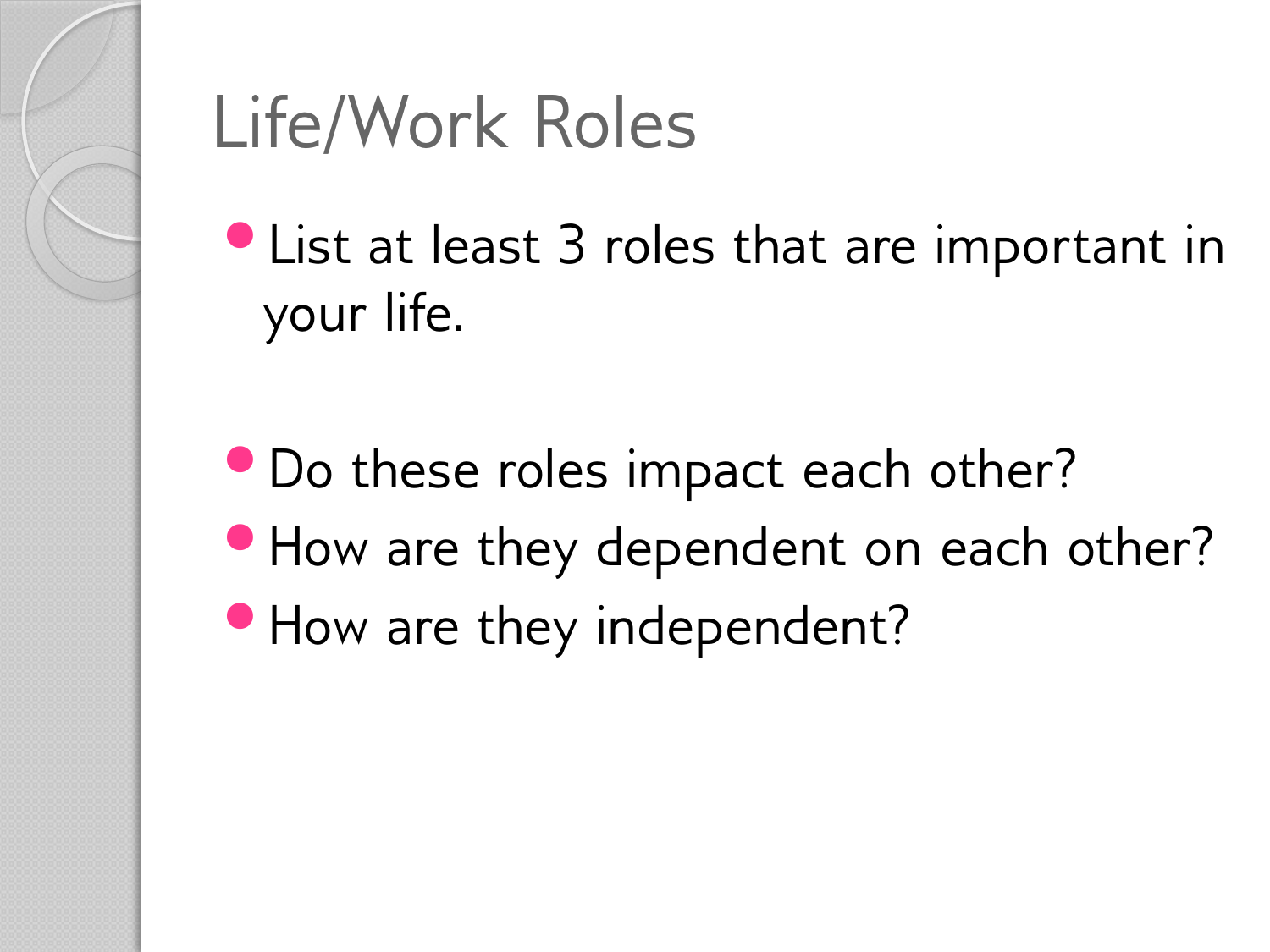

# Life/Work Roles
List at least 3 roles that are important in your life.

Do these roles impact each other?
How are they dependent on each other?
How are they independent?